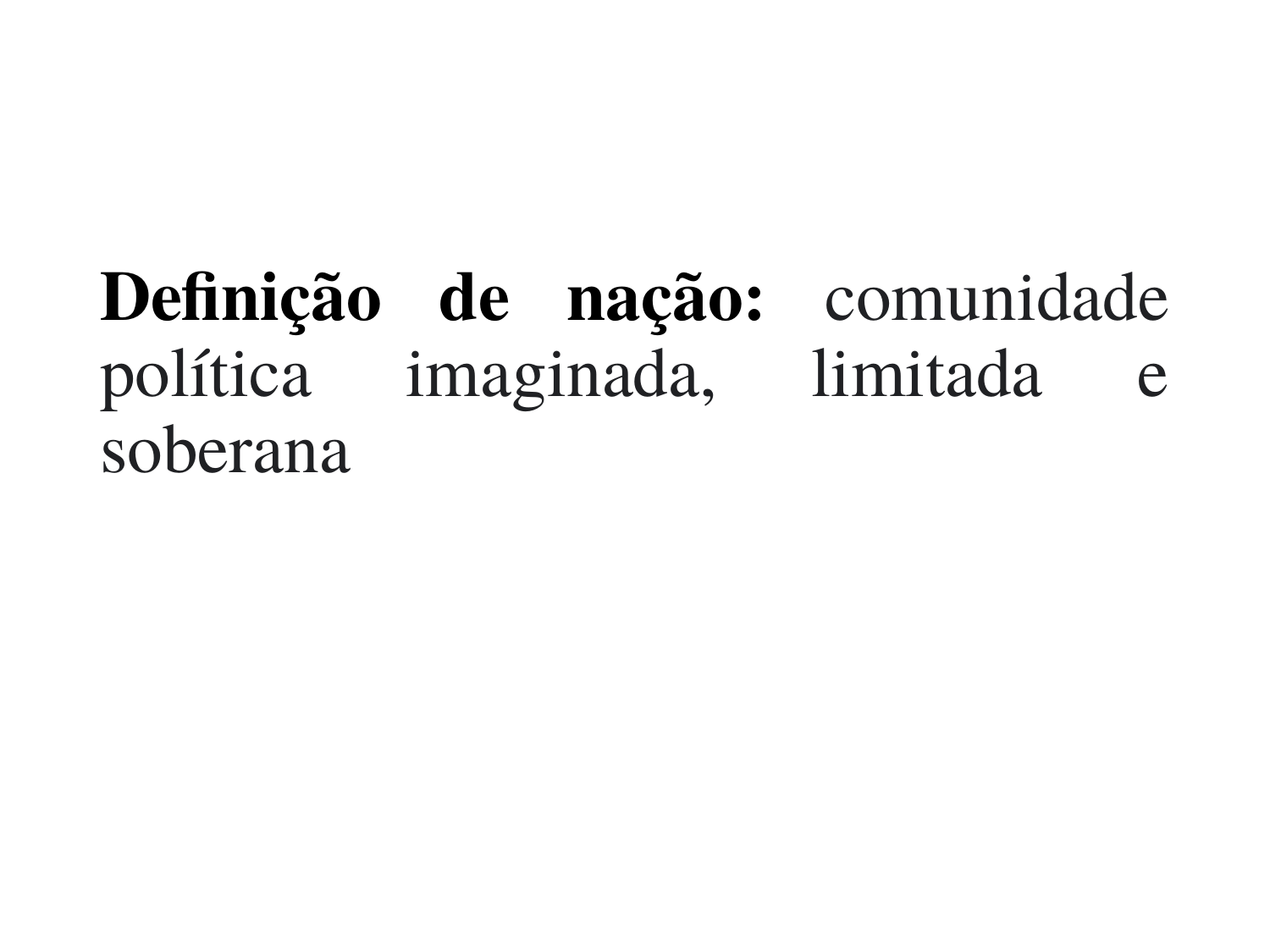

#
Definição de nação: comunidade política imaginada, limitada e soberana